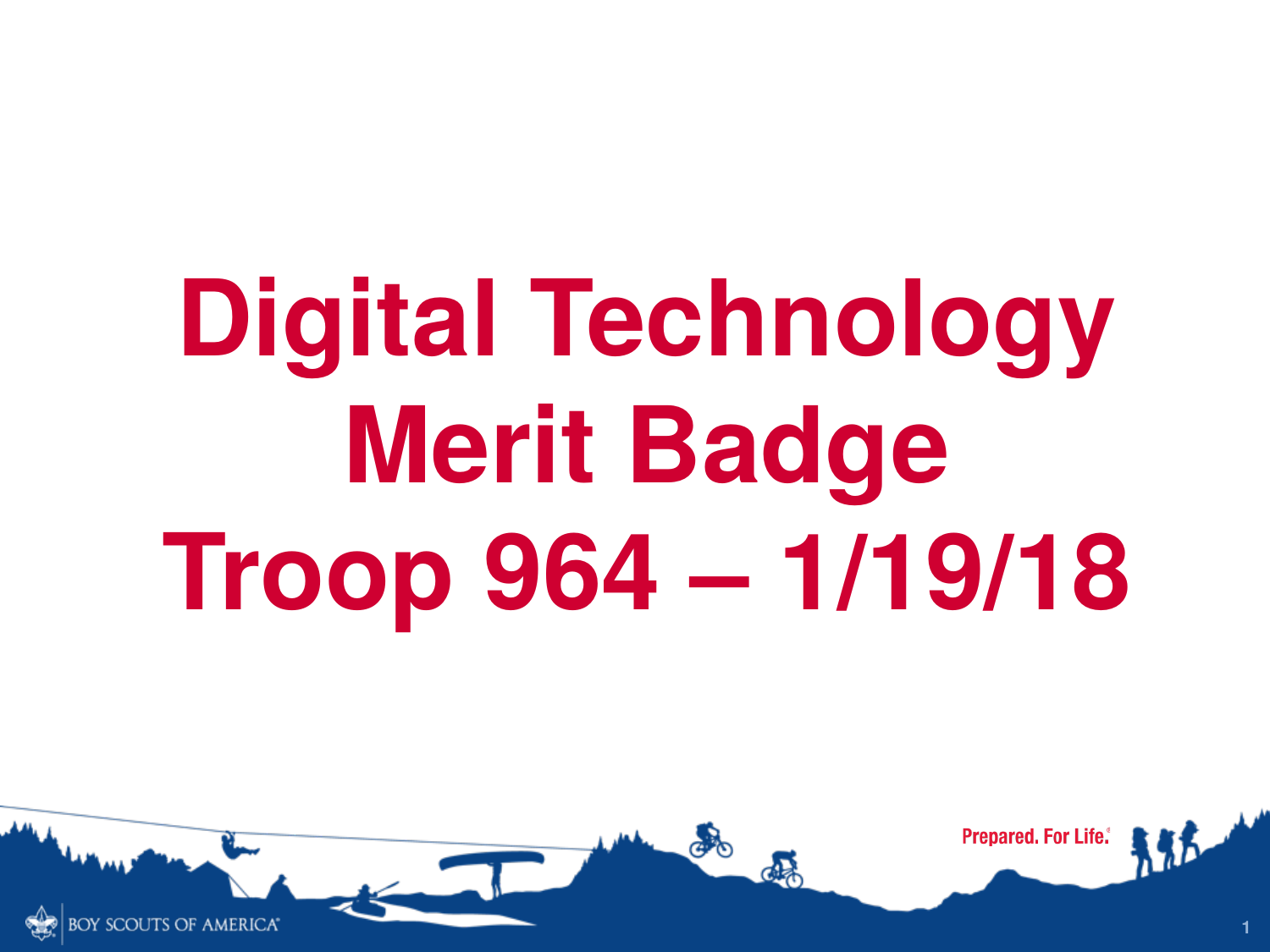

# Digital Technology Merit Badge Troop 964 – 1/19/18
1